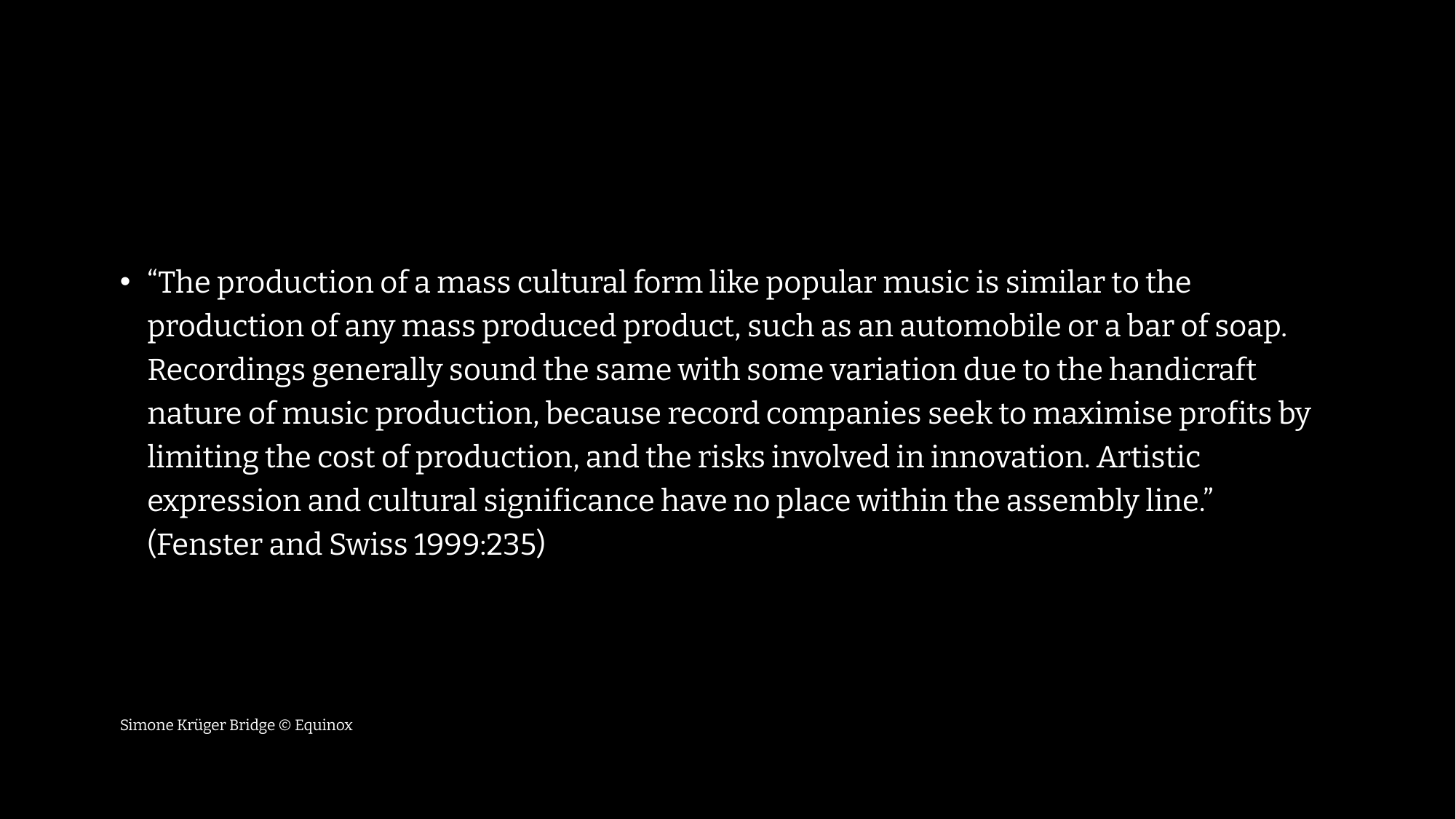

“The production of a mass cultural form like popular music is similar to the production of any mass produced product, such as an automobile or a bar of soap. Recordings generally sound the same with some variation due to the handicraft nature of music production, because record companies seek to maximise profits by limiting the cost of production, and the risks involved in innovation. Artistic expression and cultural significance have no place within the assembly line.” (Fenster and Swiss 1999:235)

Simone Krüger Bridge © Equinox